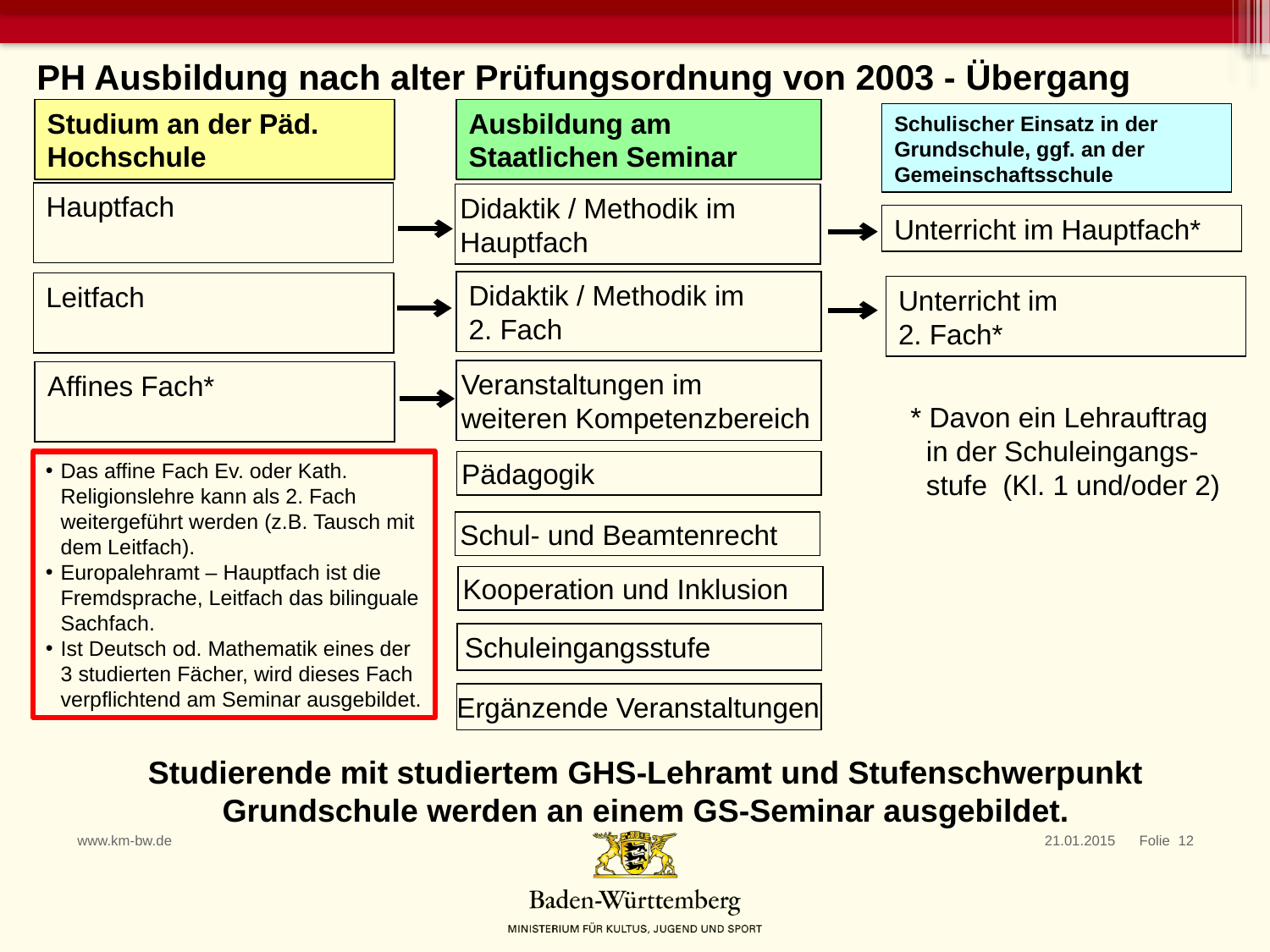

PH Ausbildung nach alter Prüfungsordnung von 2003 - Übergang
Studium an der Päd. Hochschule
Ausbildung am Staatlichen Seminar
Schulischer Einsatz in der Grundschule, ggf. an der Gemeinschaftsschule
 Hauptfach
Didaktik / Methodik im Hauptfach
Unterricht im Hauptfach*
Didaktik / Methodik im
2. Fach
Leitfach

Unterricht im
2. Fach*
Veranstaltungen im
weiteren Kompetenzbereich
 Affines Fach*

* Davon ein Lehrauftrag
  in der Schuleingangs-
  stufe  (Kl. 1 und/oder 2)
Pädagogik
Das affine Fach Ev. oder Kath. Religionslehre kann als 2. Fach weitergeführt werden (z.B. Tausch mit dem Leitfach).
Europalehramt – Hauptfach ist die Fremdsprache, Leitfach das bilinguale Sachfach.
Ist Deutsch od. Mathematik eines der 3 studierten Fächer, wird dieses Fach verpflichtend am Seminar ausgebildet.
Schul- und Beamtenrecht
Kooperation und Inklusion
 Schuleingangsstufe
Ergänzende Veranstaltungen
Studierende mit studiertem GHS-Lehramt und Stufenschwerpunkt Grundschule werden an einem GS-Seminar ausgebildet.